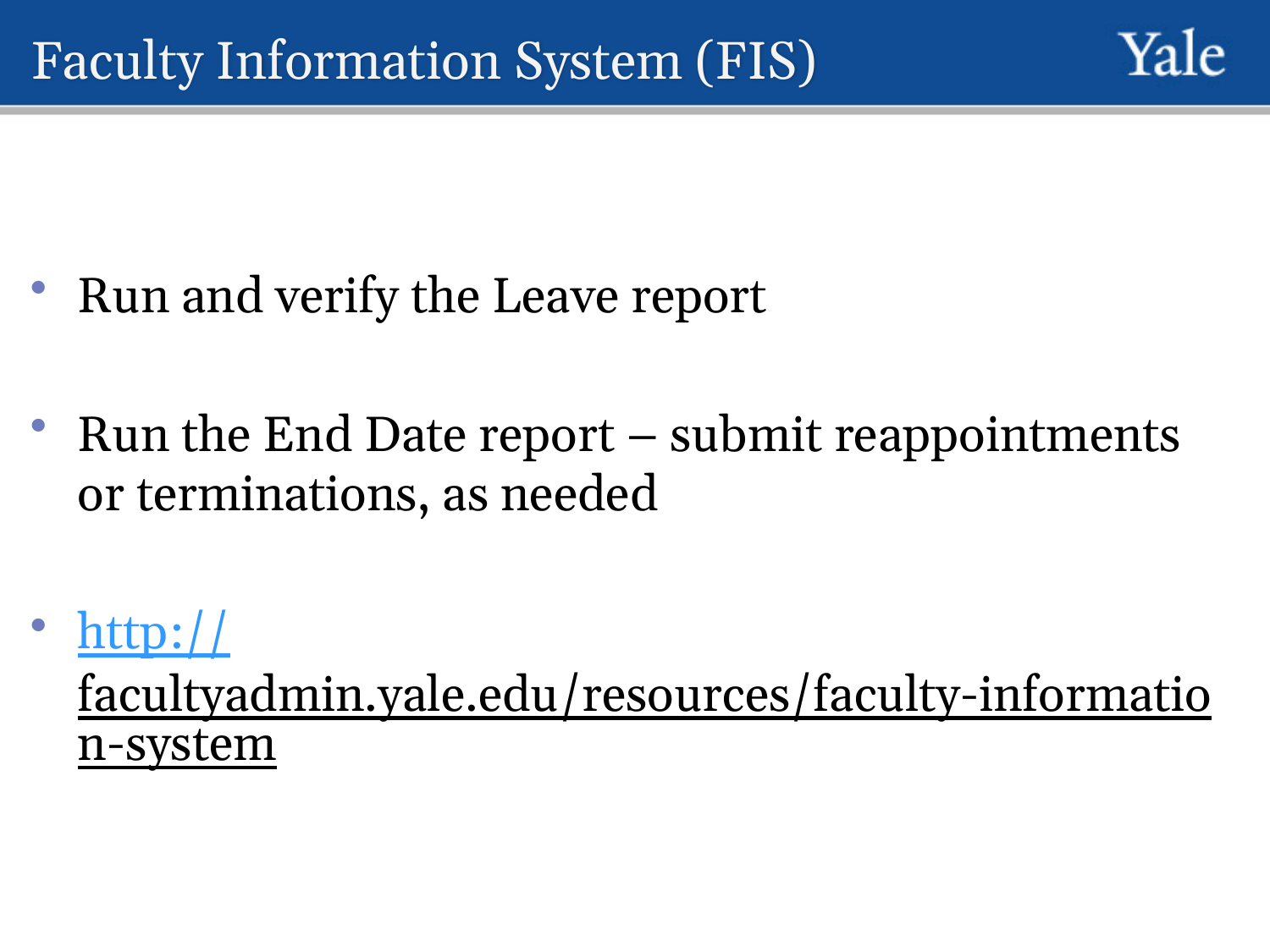

# Faculty Information System (FIS)

Run and verify the Leave report

Run the End Date report – submit reappointments or terminations, as needed

http://facultyadmin.yale.edu/resources/faculty-information-system